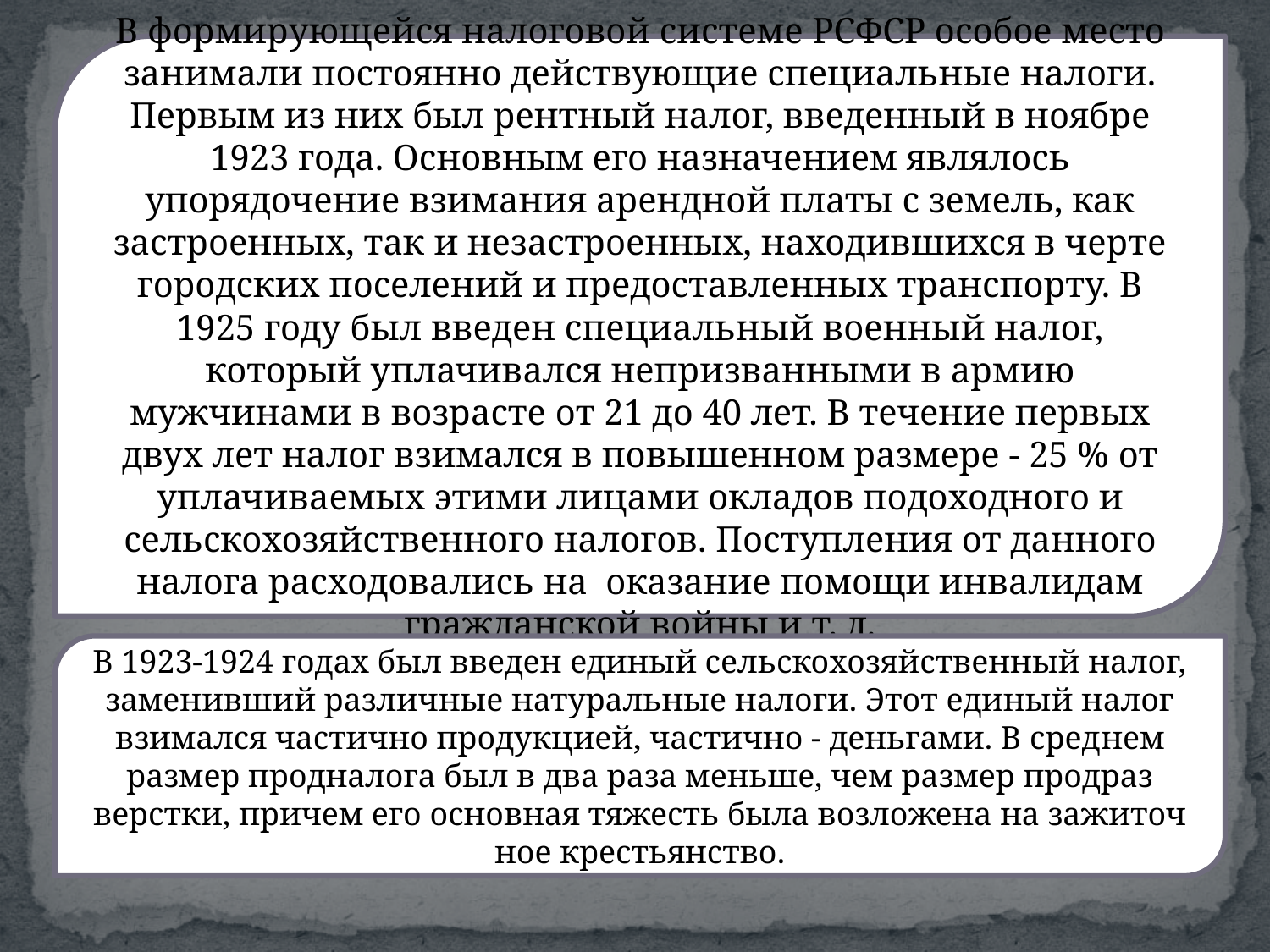

В формирующейся налоговой системе РСФСР особое место занимали постоянно действующие специальные налоги. Первым из них был рентный налог, введенный в ноябре 1923 года. Основным его назначением являлось упорядочение взимания арендной платы с земель, как застроенных, так и незастроенных, находившихся в черте городских поселений и предоставленных транспорту. В 1925 году был введен специальный военный налог, который уплачивался непризванными в армию мужчинами в возрасте от 21 до 40 лет. В течение первых двух лет налог взимался в повышенном размере - 25 % от уплачиваемых этими лицами окладов подоходного и сельскохозяйственного налогов. Поступления от данного налога расходовались на  оказание помощи инвалидам гражданской войны и т. д.
В 1923-1924 годах был введен единый сельскохозяйственный налог, заменивший различные натуральные налоги. Этот единый налог взимался частично продукцией, частично - деньгами. В сред­нем размер продналога был в два раза меньше, чем размер продраз­верстки, причем его основная тяжесть была возложена на зажиточ­ное крестьянство.